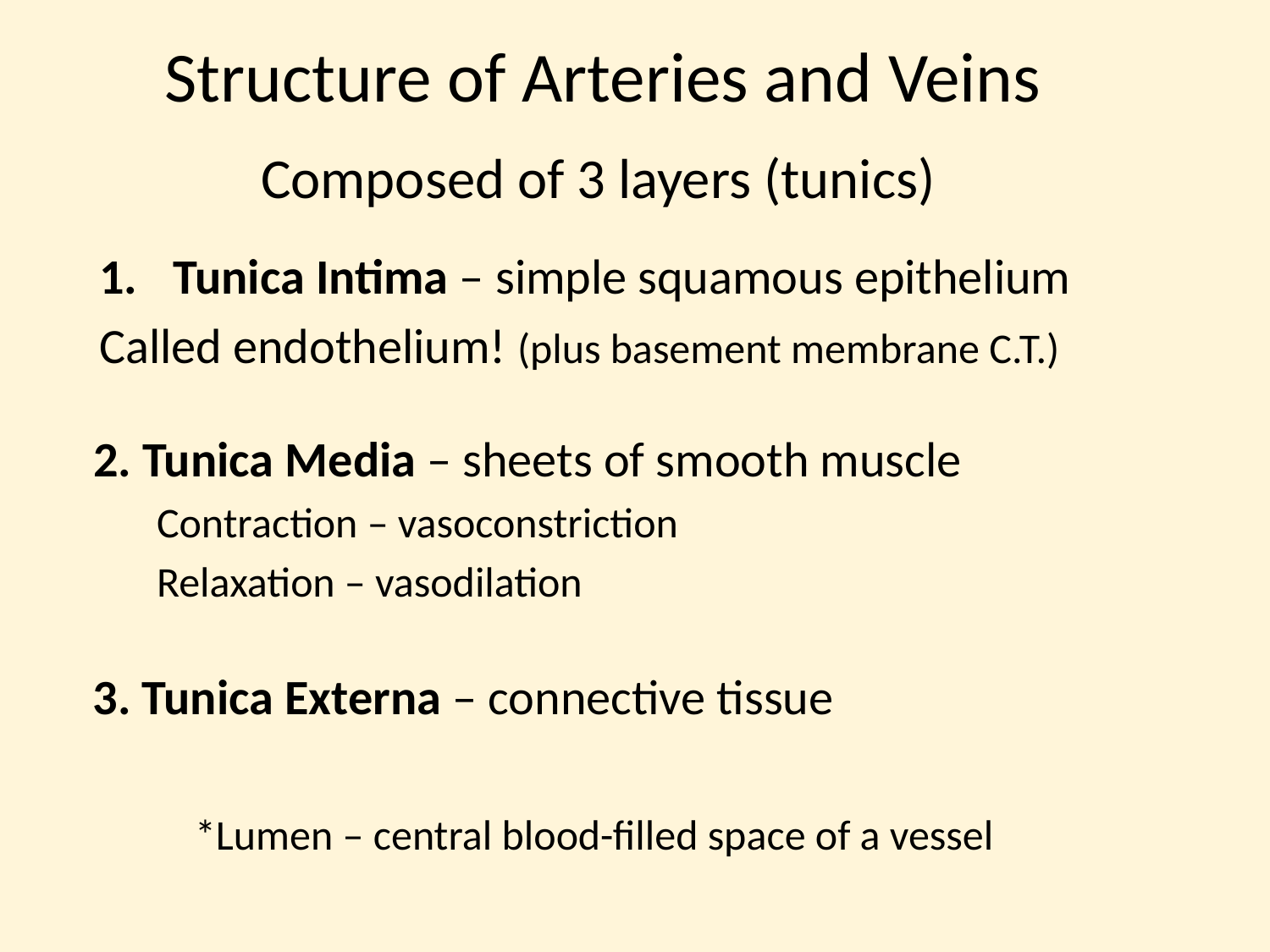

Structure of Arteries and Veins
Composed of 3 layers (tunics)
Tunica Intima – simple squamous epithelium
Called endothelium! (plus basement membrane C.T.)
2. Tunica Media – sheets of smooth muscle
Contraction – vasoconstriction
Relaxation – vasodilation
3. Tunica Externa – connective tissue
*Lumen – central blood-filled space of a vessel